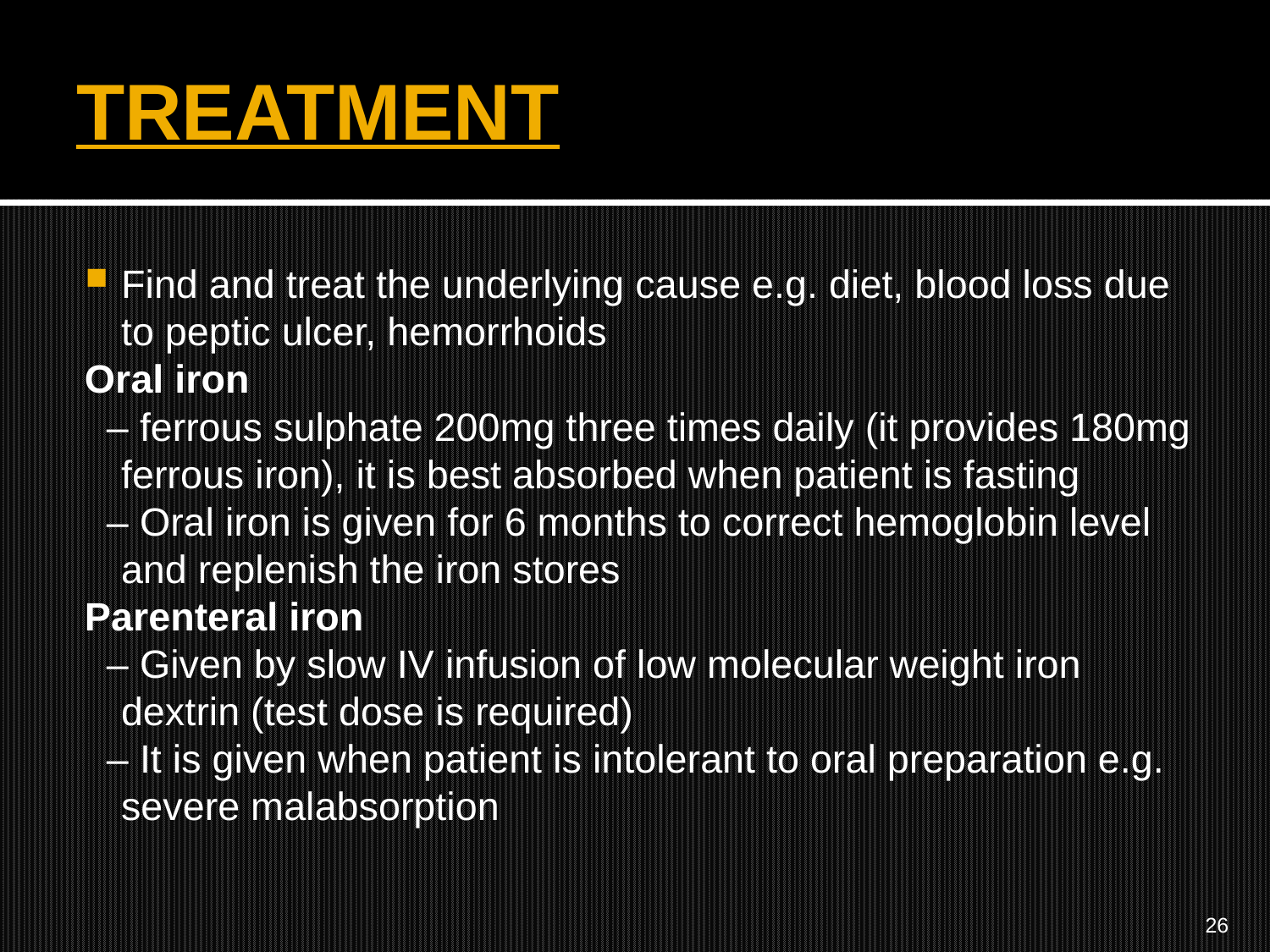

# TREATMENT
Find and treat the underlying cause e.g. diet, blood loss due to peptic ulcer, hemorrhoids
Oral iron
  – ferrous sulphate 200mg three times daily (it provides 180mg ferrous iron), it is best absorbed when patient is fasting
  – Oral iron is given for 6 months to correct hemoglobin level and replenish the iron stores
Parenteral iron
  – Given by slow IV infusion of low molecular weight iron dextrin (test dose is required)
  – It is given when patient is intolerant to oral preparation e.g. severe malabsorption

26